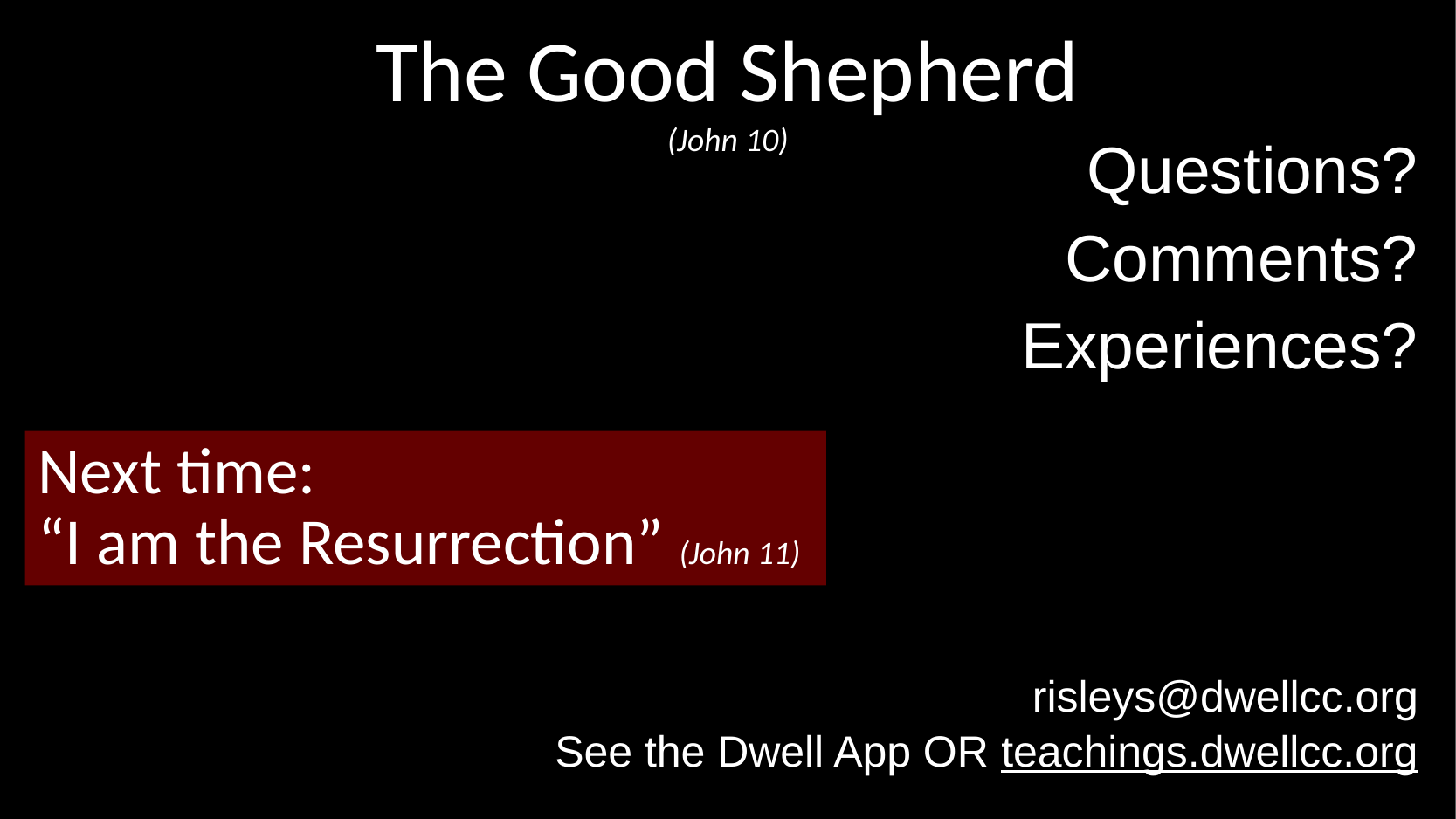

# The Good Shepherd (John 10)
Questions?
Comments?
Experiences?

risleys@dwellcc.org
See the Dwell App OR teachings.dwellcc.org
Next time:
“I am the Resurrection” (John 11)